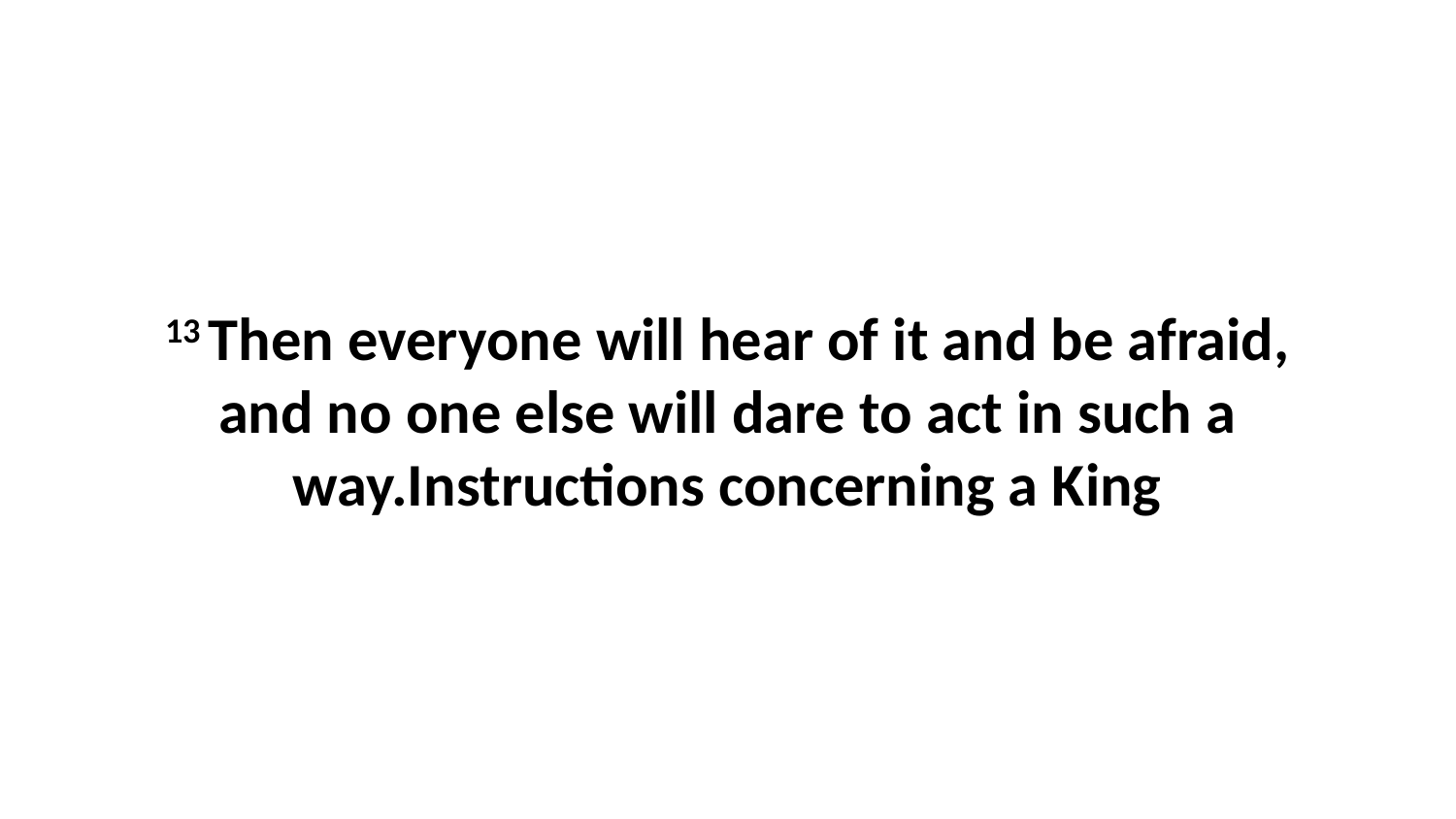

13 Then everyone will hear of it and be afraid, and no one else will dare to act in such a way.Instructions concerning a King